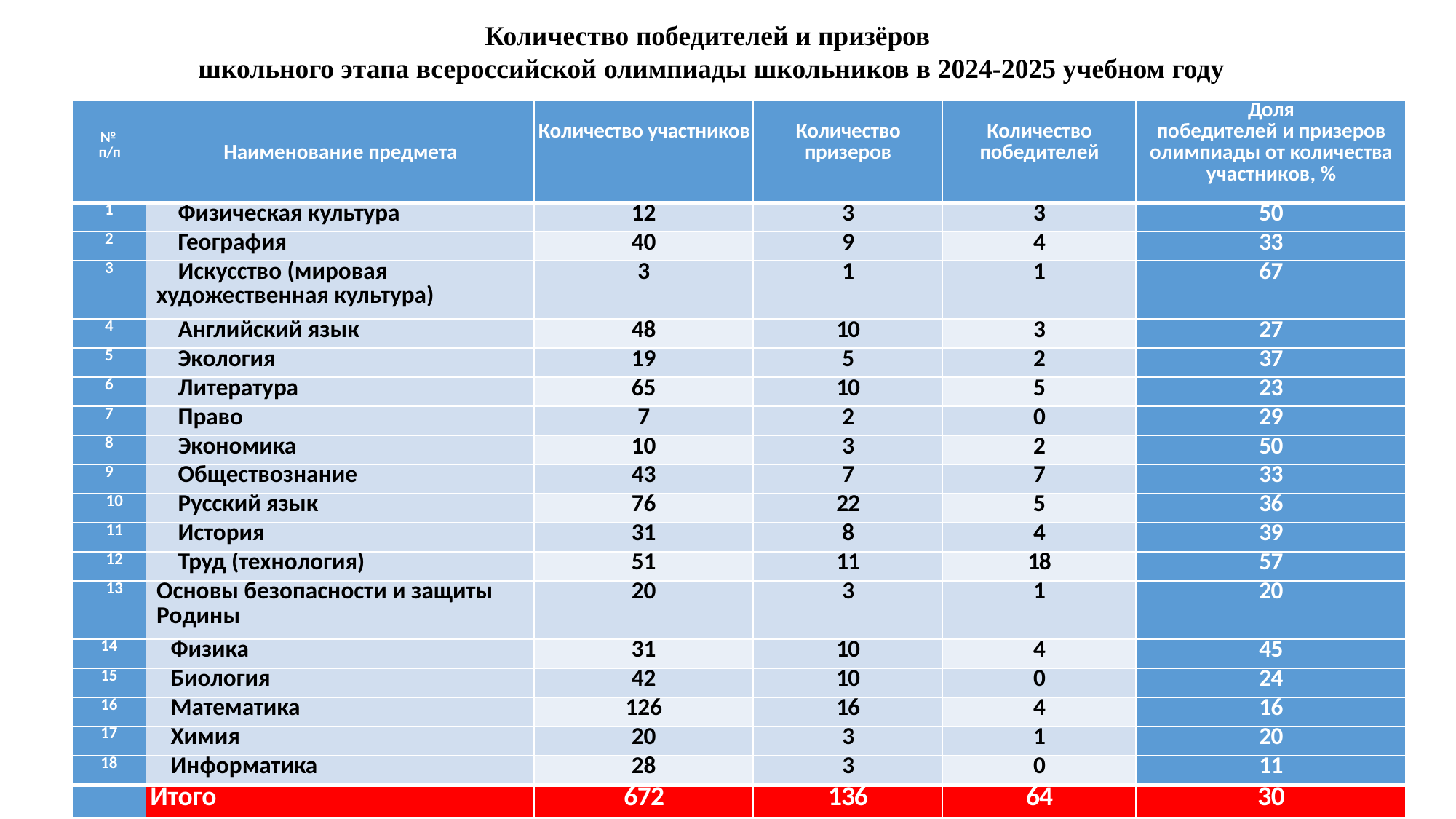

Количество победителей и призёров
школьного этапа всероссийской олимпиады школьников в 2024-2025 учебном году
| № п/п | Наименование предмета | Количество участников | Количество призеров | Количество победителей | Доля победителей и призеров олимпиады от количества участников, % |
| --- | --- | --- | --- | --- | --- |
| 1 | Физическая культура | 12 | 3 | 3 | 50 |
| 2 | География | 40 | 9 | 4 | 33 |
| 3 | Искусство (мировая художественная культура) | 3 | 1 | 1 | 67 |
| 4 | Английский язык | 48 | 10 | 3 | 27 |
| 5 | Экология | 19 | 5 | 2 | 37 |
| 6 | Литература | 65 | 10 | 5 | 23 |
| 7 | Право | 7 | 2 | 0 | 29 |
| 8 | Экономика | 10 | 3 | 2 | 50 |
| 9 | Обществознание | 43 | 7 | 7 | 33 |
| 10 | Русский язык | 76 | 22 | 5 | 36 |
| 11 | История | 31 | 8 | 4 | 39 |
| 12 | Труд (технология) | 51 | 11 | 18 | 57 |
| 13 | Основы безопасности и защиты Родины | 20 | 3 | 1 | 20 |
| 14 | Физика | 31 | 10 | 4 | 45 |
| 15 | Биология | 42 | 10 | 0 | 24 |
| 16 | Математика | 126 | 16 | 4 | 16 |
| 17 | Химия | 20 | 3 | 1 | 20 |
| 18 | Информатика | 28 | 3 | 0 | 11 |
|  | Итого | 672 | 136 | 64 | 30 |